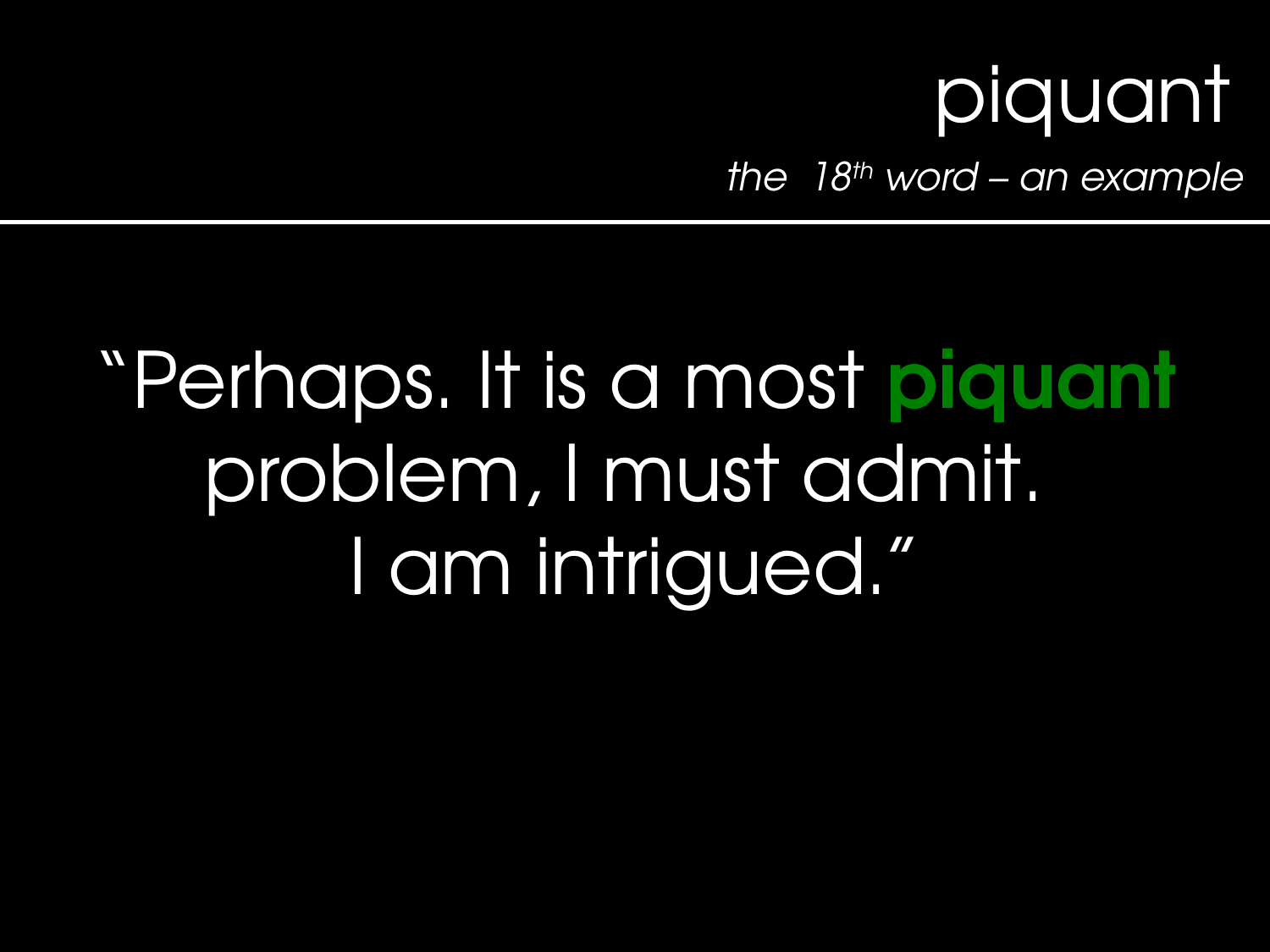

piquant
the  18th word – an example
“Perhaps. It is a most piquant problem, I must admit.
I am intrigued.”